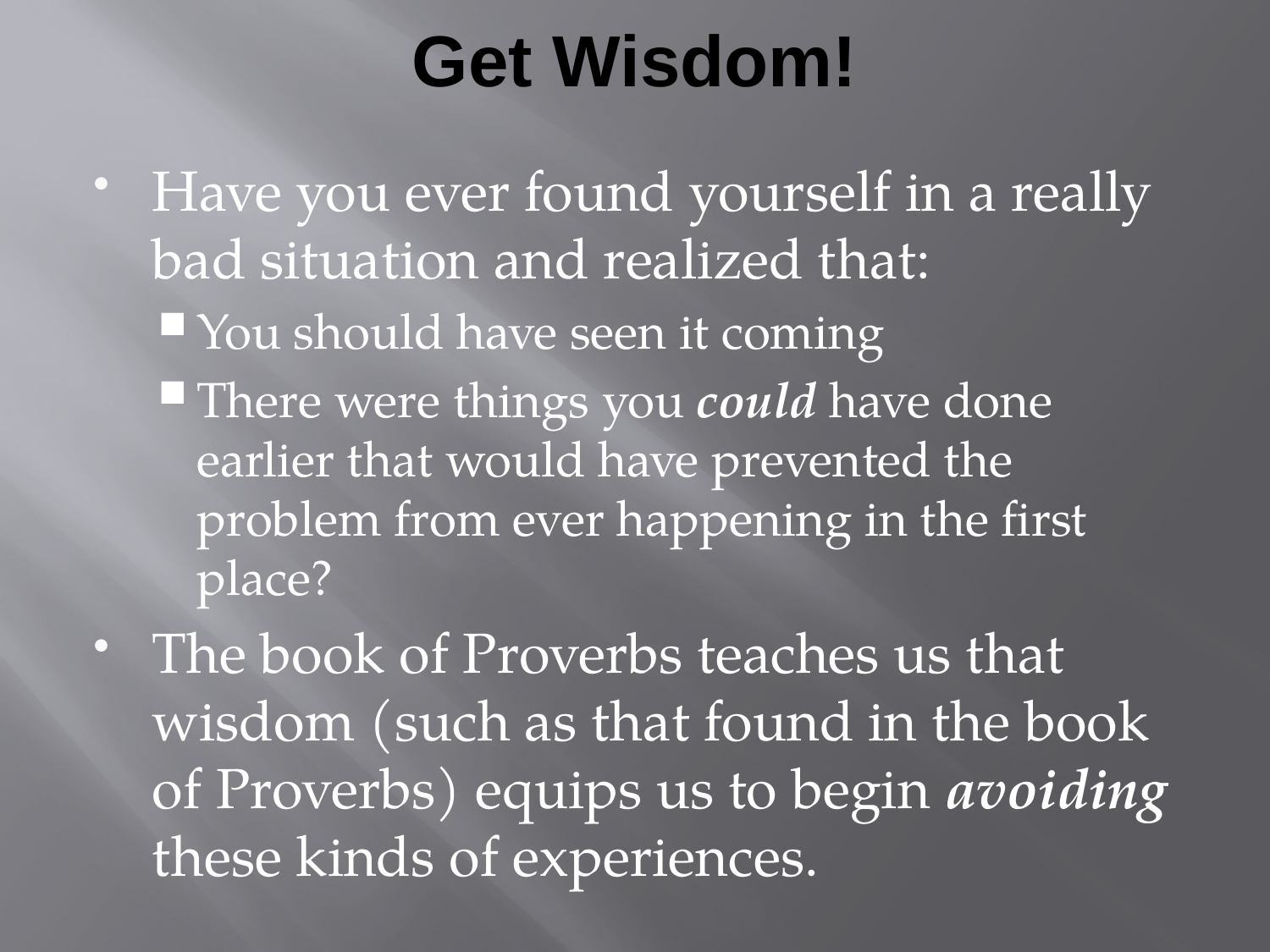

# Get Wisdom!
Have you ever found yourself in a really bad situation and realized that:
You should have seen it coming
There were things you could have done earlier that would have prevented the problem from ever happening in the first place?
The book of Proverbs teaches us that wisdom (such as that found in the book of Proverbs) equips us to begin avoiding these kinds of experiences.